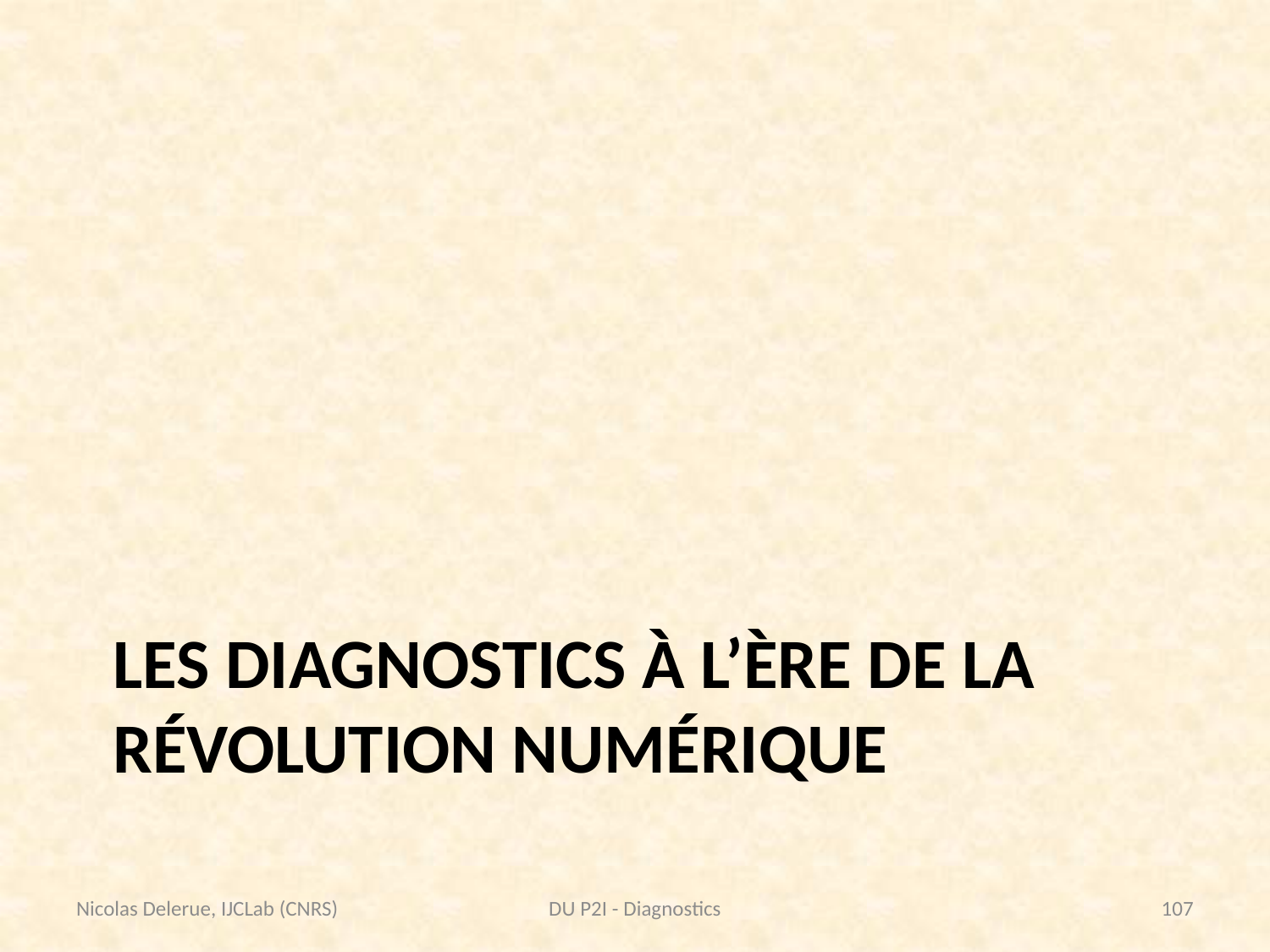

# LES DIAGNOSTICS À l’ère de la Révolution Numérique
Nicolas Delerue, IJCLab (CNRS)
DU P2I - Diagnostics
107